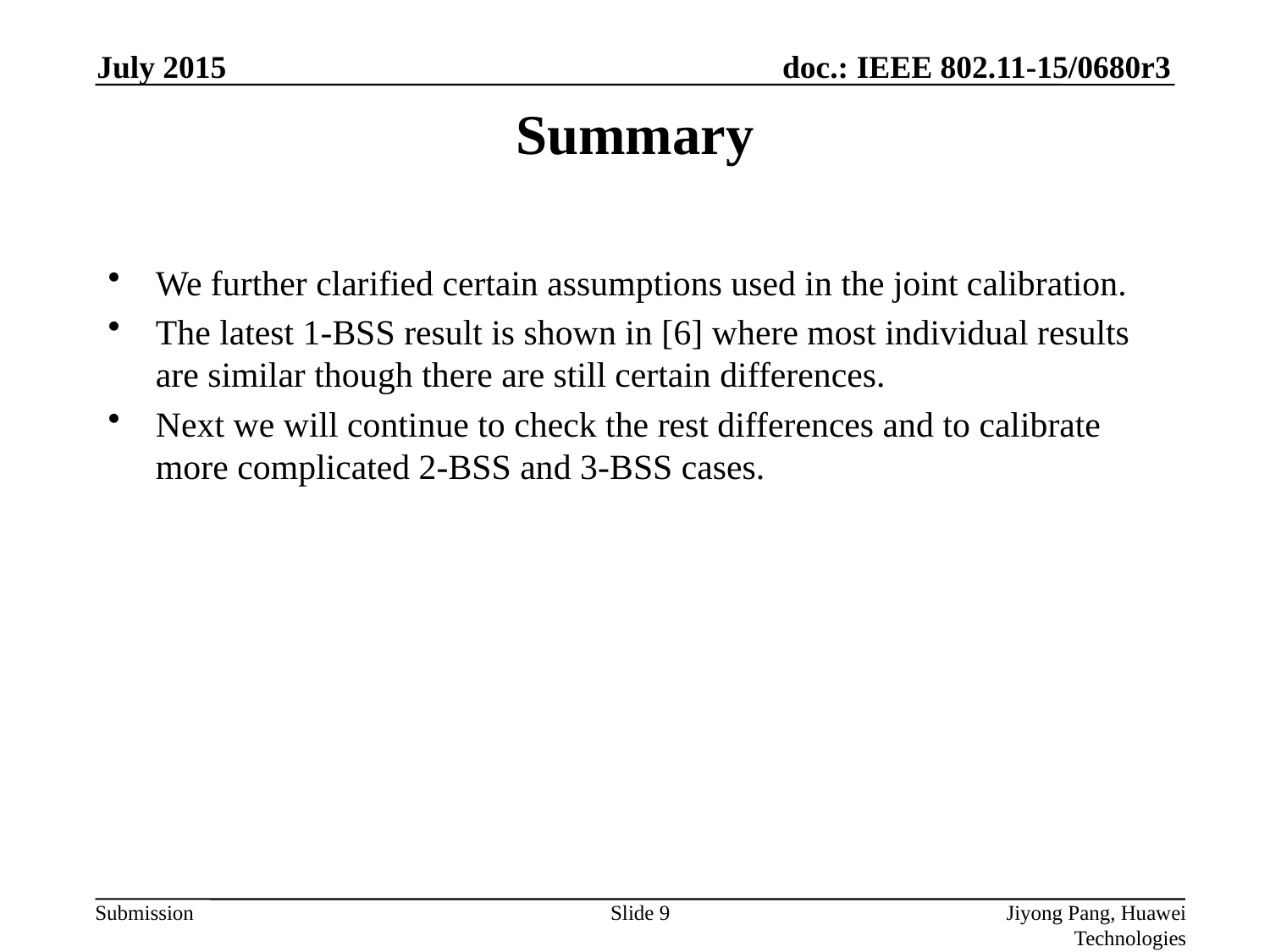

July 2015
# Summary
We further clarified certain assumptions used in the joint calibration.
The latest 1-BSS result is shown in [6] where most individual results are similar though there are still certain differences.
Next we will continue to check the rest differences and to calibrate more complicated 2-BSS and 3-BSS cases.
Slide 9
Jiyong Pang, Huawei Technologies